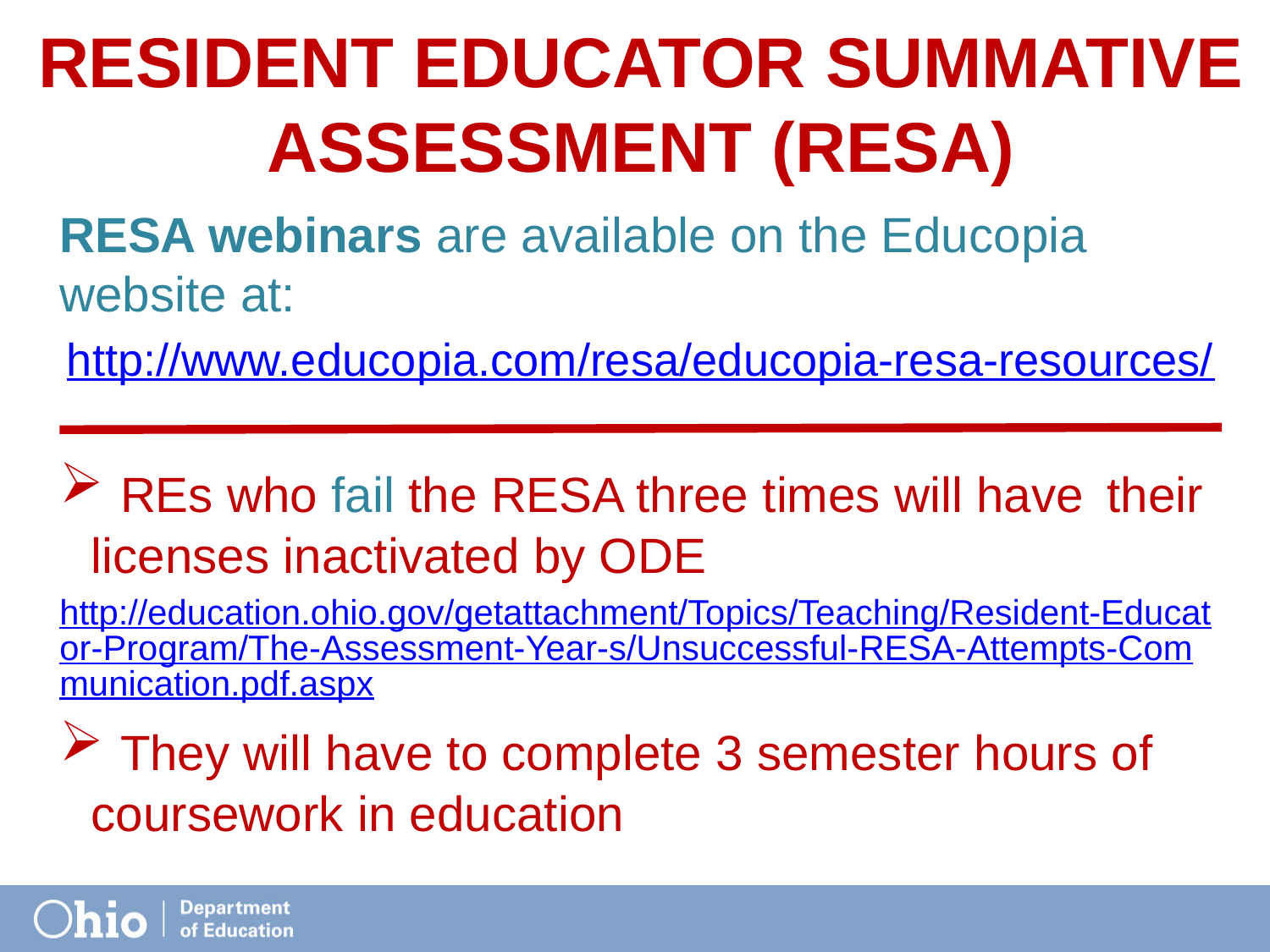

# Resident Educator Summative Assessment (RESA)
RESA webinars are available on the Educopia website at:
http://www.educopia.com/resa/educopia-resa-resources/

 REs who fail the RESA three times will have 	their licenses inactivated by ODE
http://education.ohio.gov/getattachment/Topics/Teaching/Resident-Educator-Program/The-Assessment-Year-s/Unsuccessful-RESA-Attempts-Communication.pdf.aspx
 They will have to complete 3 semester hours of coursework in education